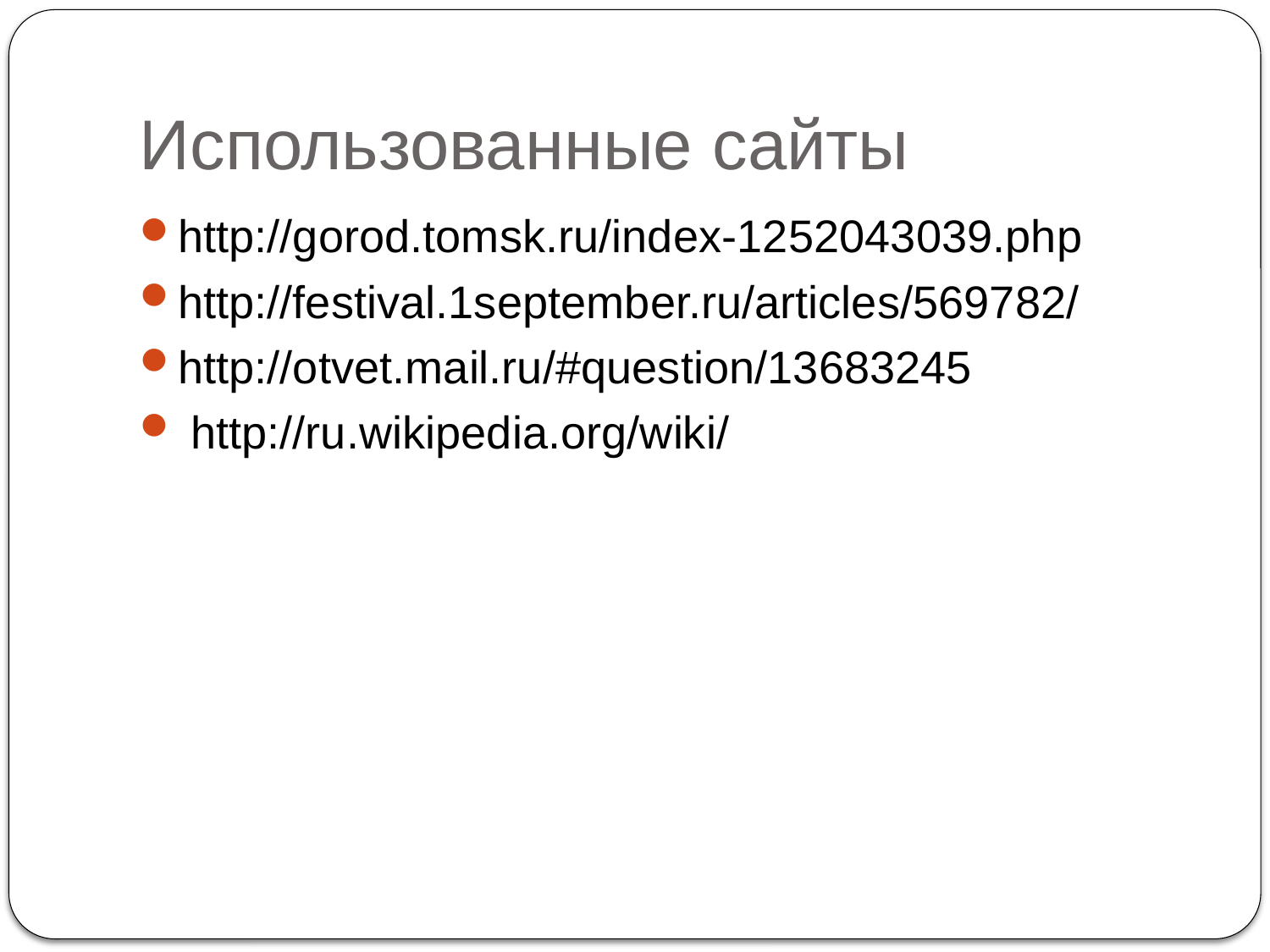

# Использованные сайты
http://gorod.tomsk.ru/index-1252043039.php
http://festival.1september.ru/articles/569782/
http://otvet.mail.ru/#question/13683245
 http://ru.wikipedia.org/wiki/